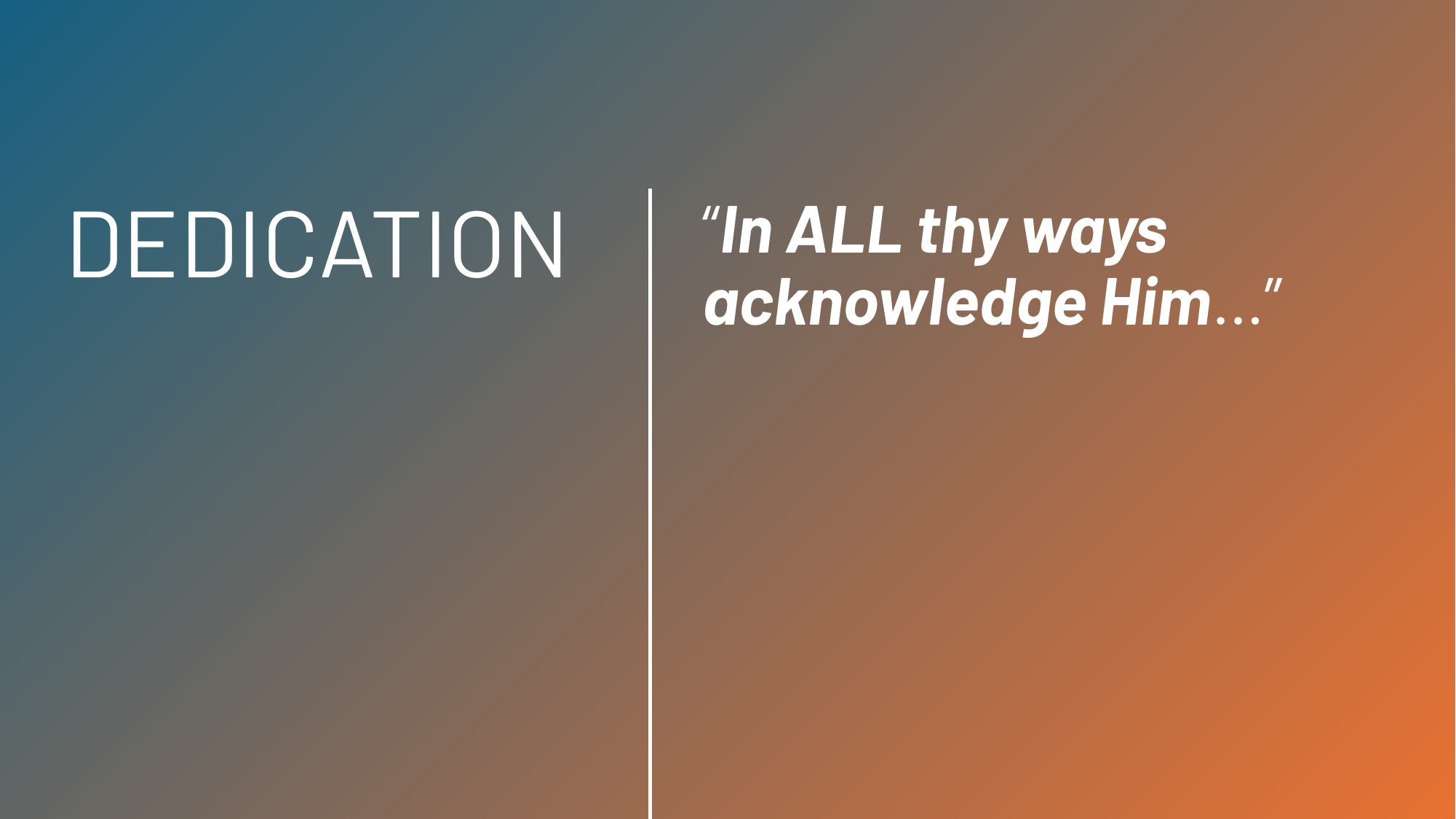

“In ALL thy ways acknowledge Him…”
# DEDICATION